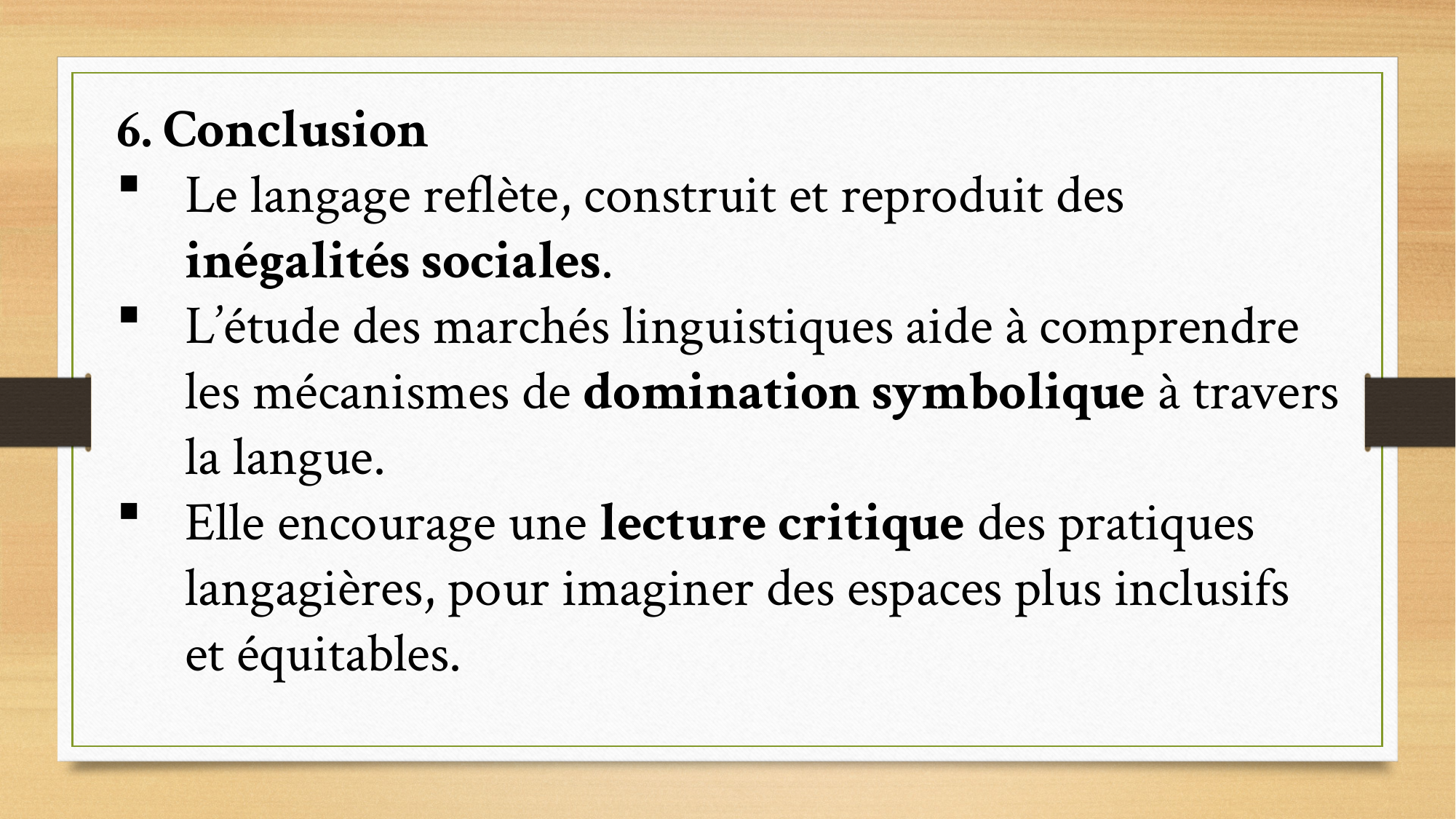

6. Conclusion
Le langage reflète, construit et reproduit des inégalités sociales.
L’étude des marchés linguistiques aide à comprendre les mécanismes de domination symbolique à travers la langue.
Elle encourage une lecture critique des pratiques langagières, pour imaginer des espaces plus inclusifs et équitables.